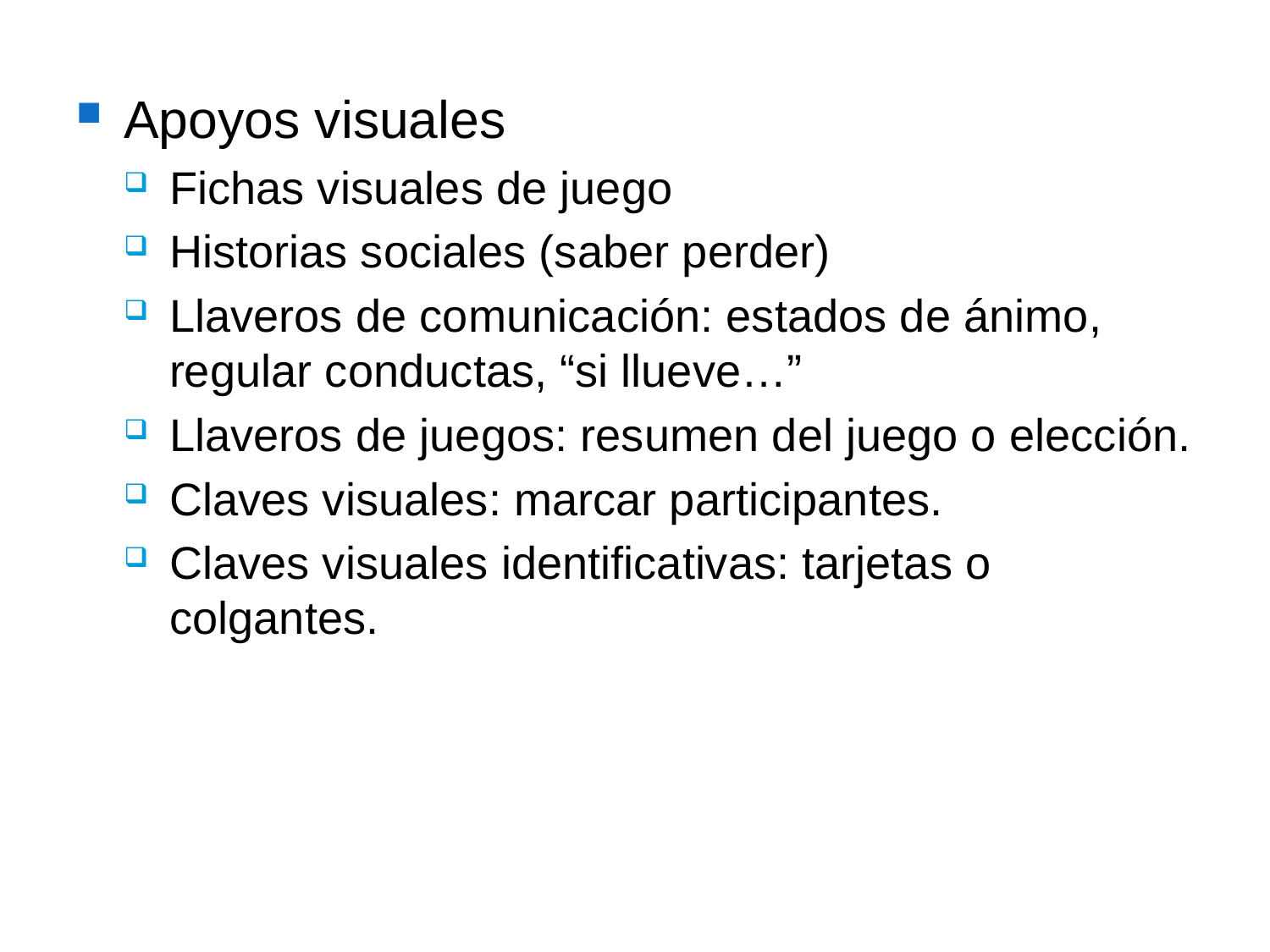

Apoyos visuales
Fichas visuales de juego
Historias sociales (saber perder)
Llaveros de comunicación: estados de ánimo, regular conductas, “si llueve…”
Llaveros de juegos: resumen del juego o elección.
Claves visuales: marcar participantes.
Claves visuales identificativas: tarjetas o colgantes.